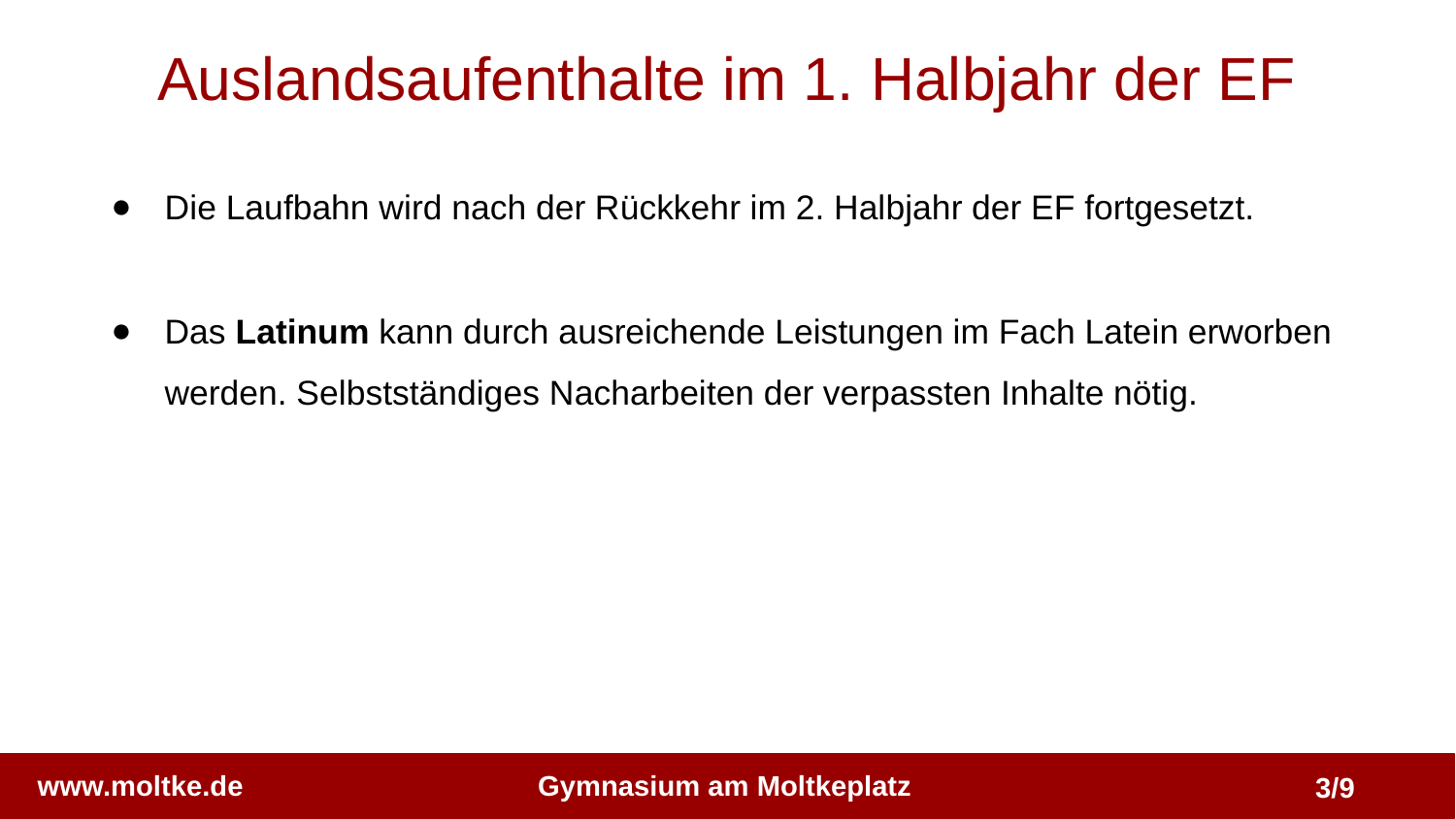

Auslandsaufenthalte im 1. Halbjahr der EF
Die Laufbahn wird nach der Rückkehr im 2. Halbjahr der EF fortgesetzt.

Das Latinum kann durch ausreichende Leistungen im Fach Latein erworben werden. Selbstständiges Nacharbeiten der verpassten Inhalte nötig.

www.moltke.de
Gymnasium am Moltkeplatz
3/9